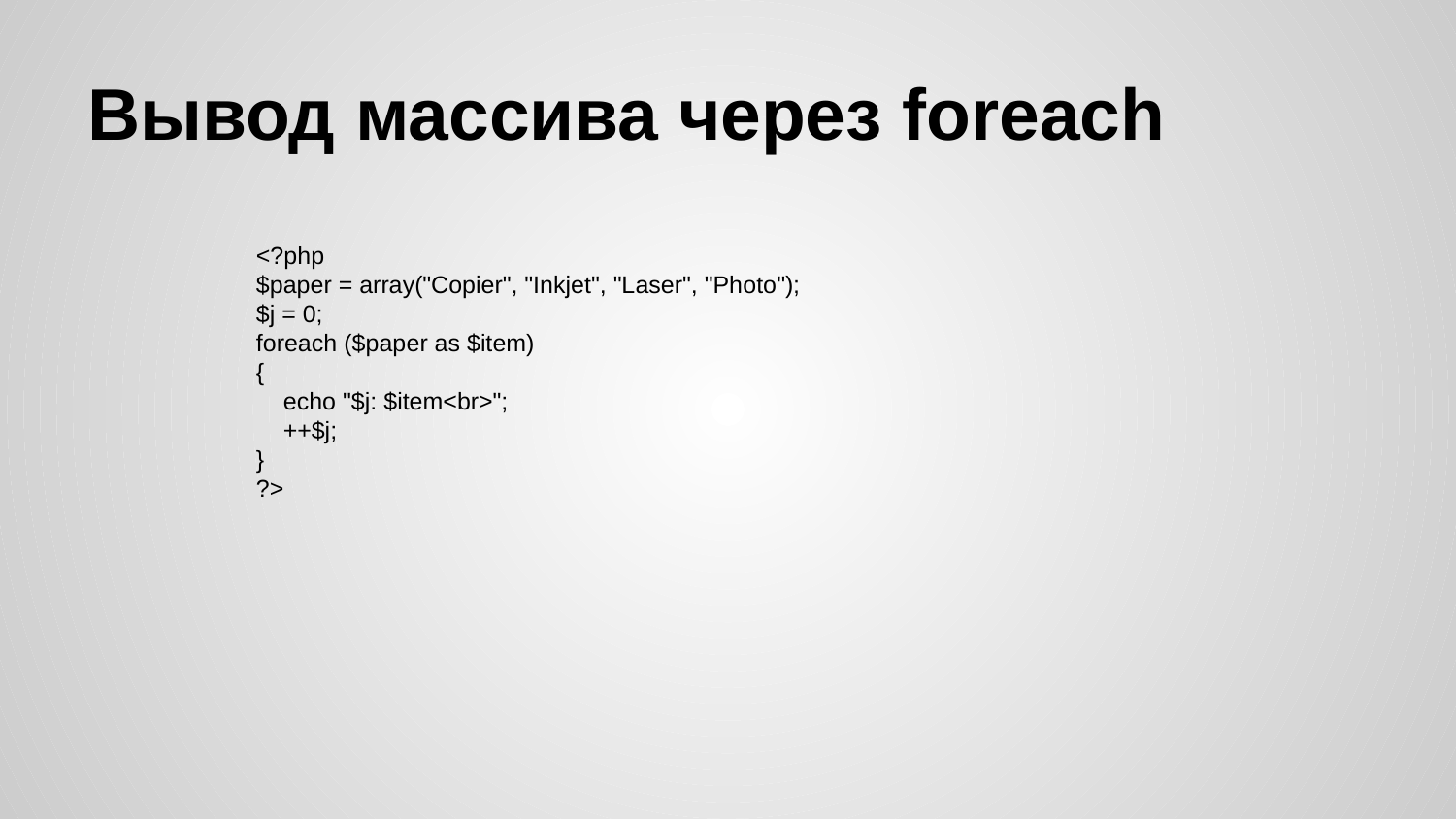

# Вывод массива через foreach
<?php
$paper = array("Copier", "Inkjet", "Laser", "Photo");
$j = 0;
foreach ($paper as $item)
{
    echo "$j: $item<br>";
    ++$j;
}
?>